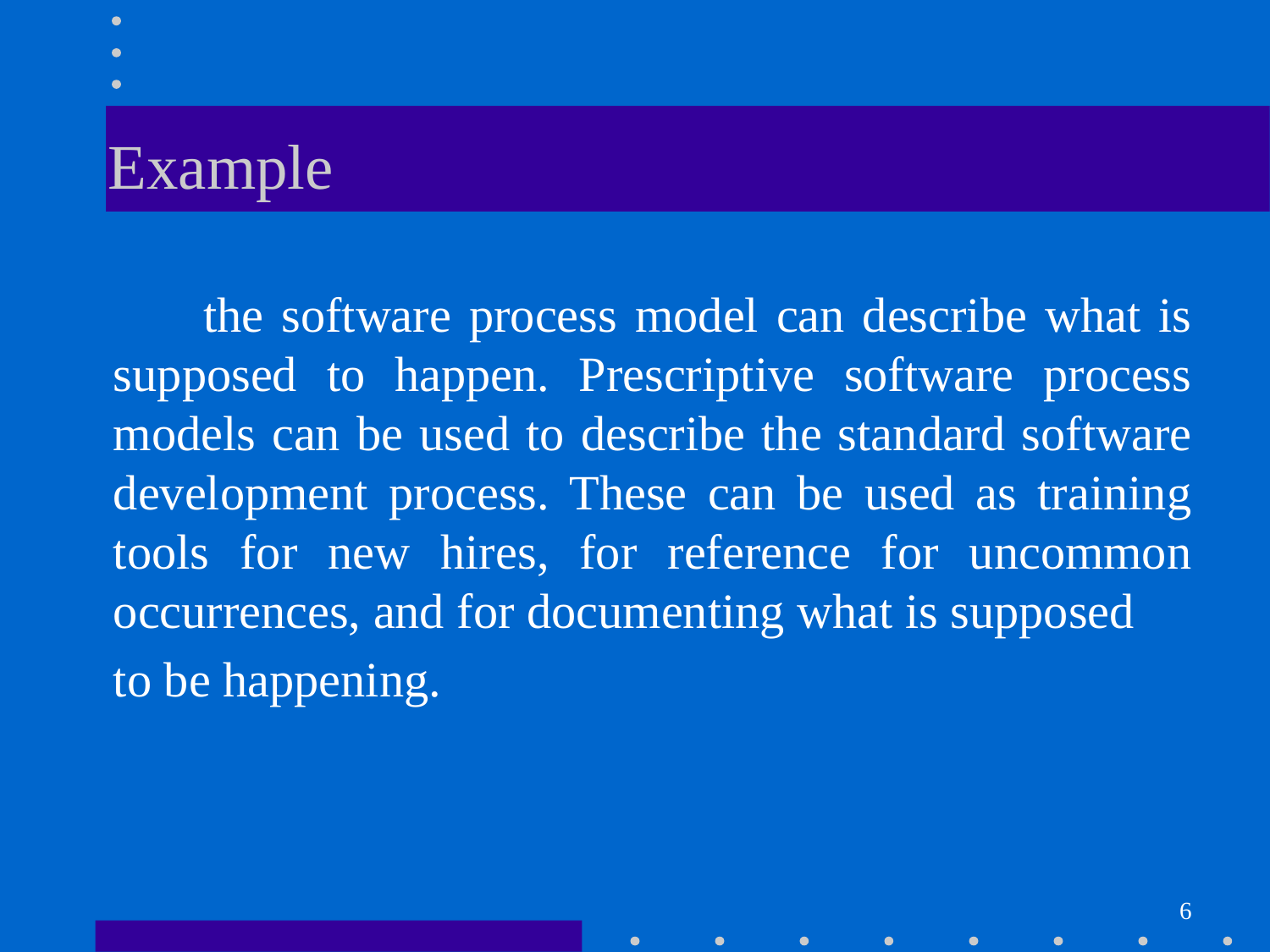

# Example
     the software process model can describe what is supposed to happen. Prescriptive software process models can be used to describe the standard software development process. These can be used as training tools for new hires, for reference for uncommon occurrences, and for documenting what is supposed
to be happening.